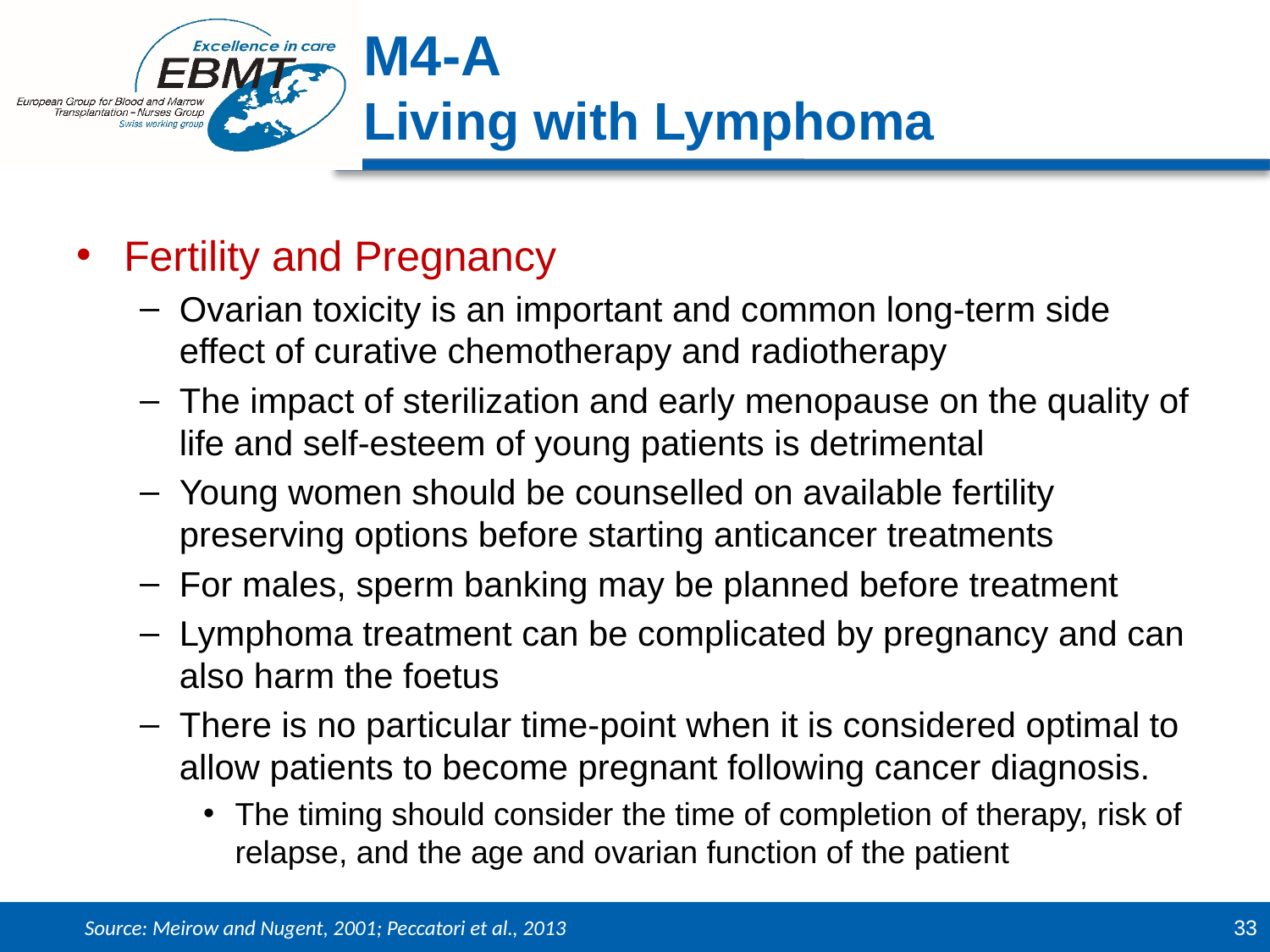

M4-A
Living with Lymphoma
Fertility and Pregnancy
Ovarian toxicity is an important and common long-term side effect of curative chemotherapy and radiotherapy
The impact of sterilization and early menopause on the quality of life and self-esteem of young patients is detrimental
Young women should be counselled on available fertility preserving options before starting anticancer treatments
For males, sperm banking may be planned before treatment
Lymphoma treatment can be complicated by pregnancy and can also harm the foetus
There is no particular time-point when it is considered optimal to allow patients to become pregnant following cancer diagnosis.
The timing should consider the time of completion of therapy, risk of relapse, and the age and ovarian function of the patient
Source: Meirow and Nugent, 2001; Peccatori et al., 2013